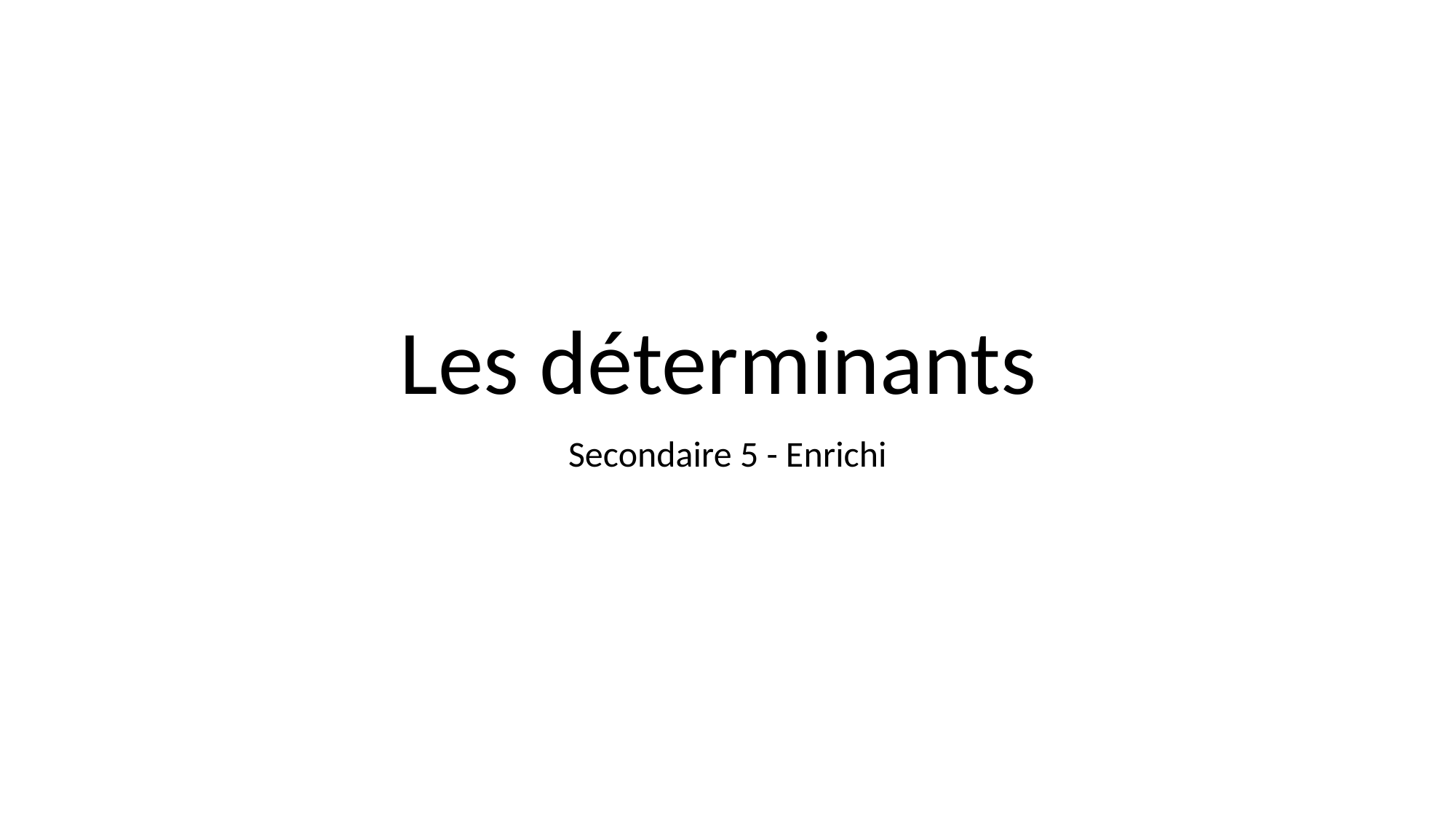

# Les déterminants
Secondaire 5 - Enrichi